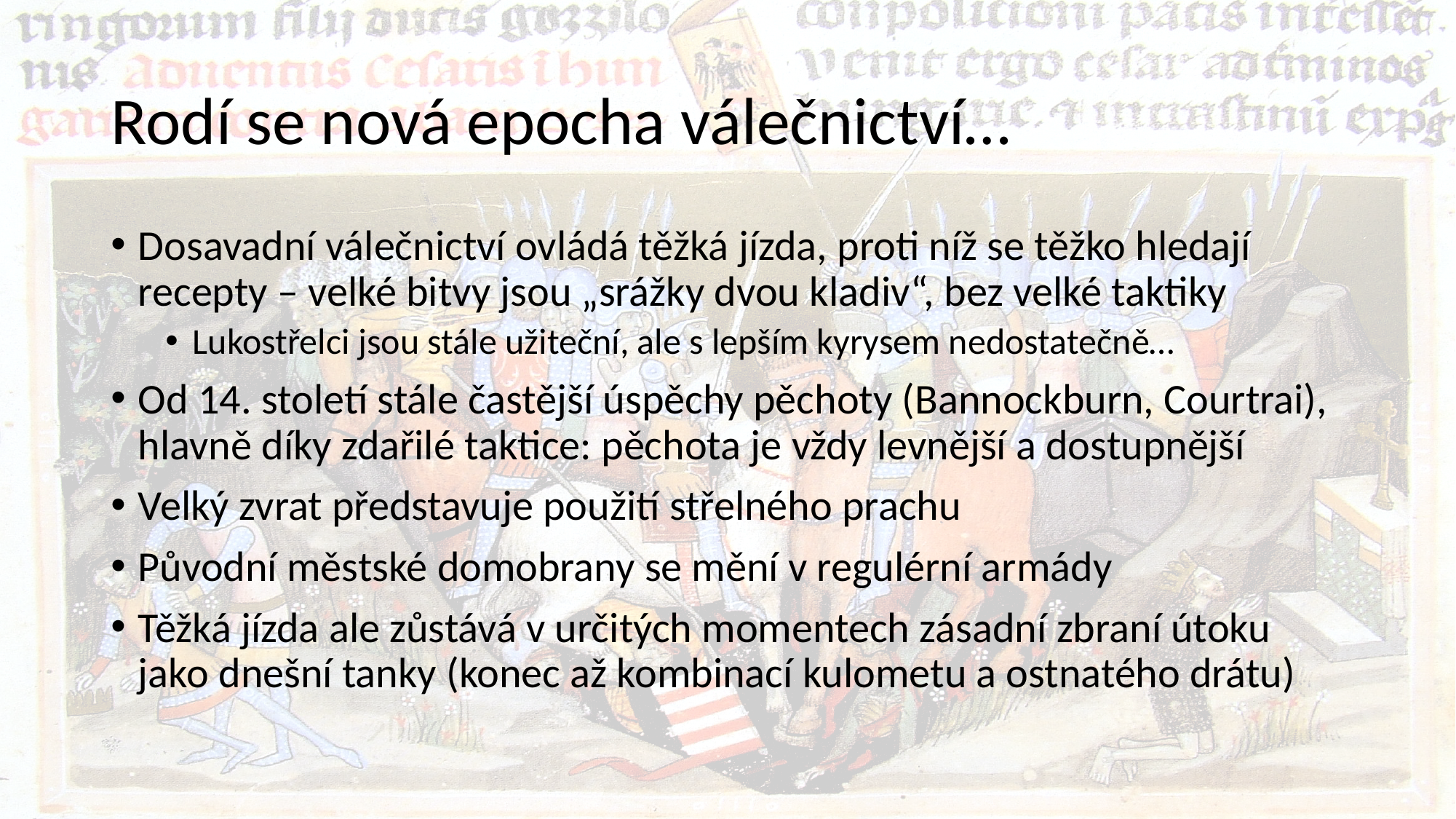

# Rodí se nová epocha válečnictví…
Dosavadní válečnictví ovládá těžká jízda, proti níž se těžko hledají recepty – velké bitvy jsou „srážky dvou kladiv“, bez velké taktiky
Lukostřelci jsou stále užiteční, ale s lepším kyrysem nedostatečně…
Od 14. století stále častější úspěchy pěchoty (Bannockburn, Courtrai), hlavně díky zdařilé taktice: pěchota je vždy levnější a dostupnější
Velký zvrat představuje použití střelného prachu
Původní městské domobrany se mění v regulérní armády
Těžká jízda ale zůstává v určitých momentech zásadní zbraní útoku jako dnešní tanky (konec až kombinací kulometu a ostnatého drátu)